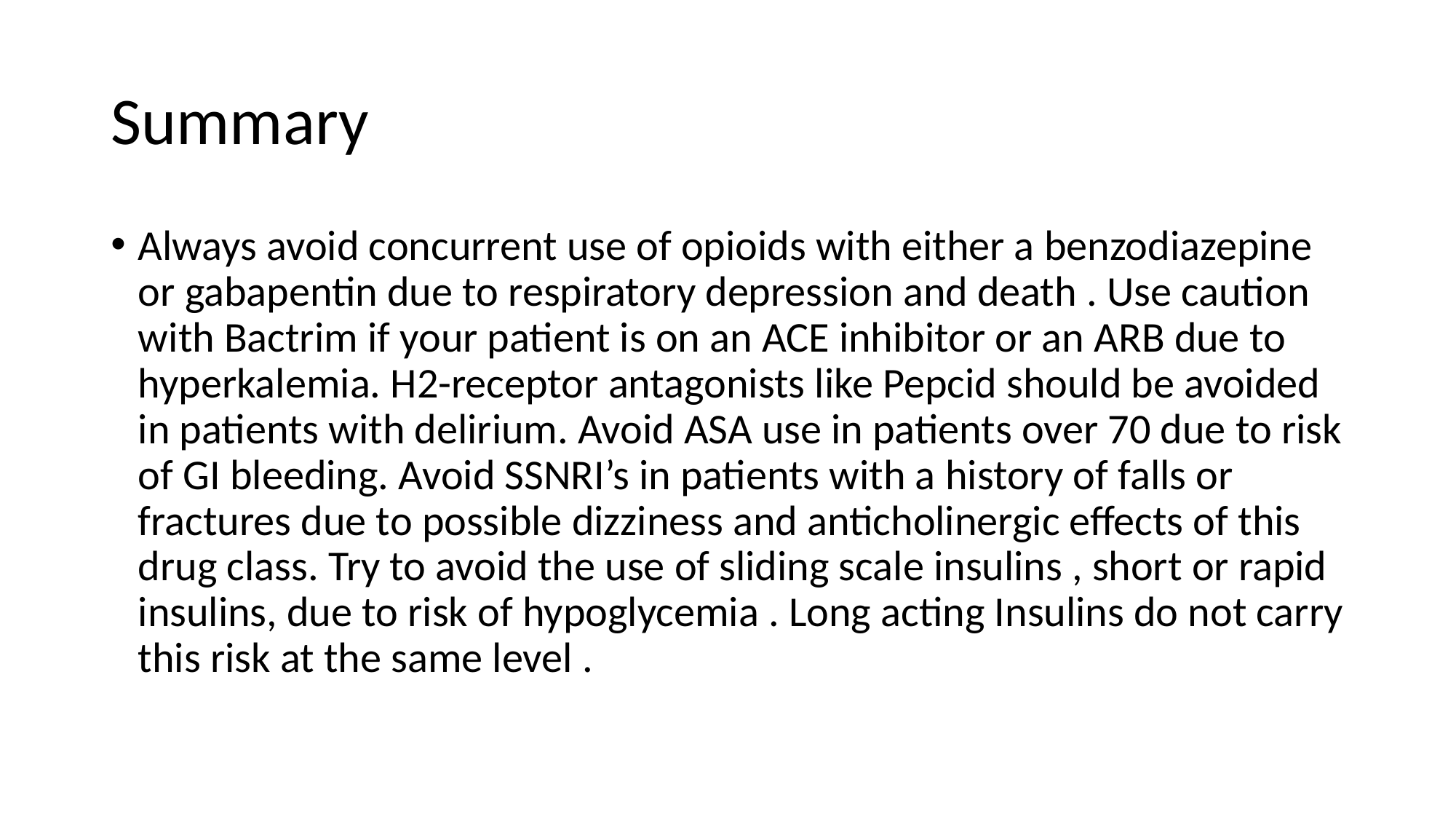

# Summary
Always avoid concurrent use of opioids with either a benzodiazepine or gabapentin due to respiratory depression and death . Use caution with Bactrim if your patient is on an ACE inhibitor or an ARB due to hyperkalemia. H2-receptor antagonists like Pepcid should be avoided in patients with delirium. Avoid ASA use in patients over 70 due to risk of GI bleeding. Avoid SSNRI’s in patients with a history of falls or fractures due to possible dizziness and anticholinergic effects of this drug class. Try to avoid the use of sliding scale insulins , short or rapid insulins, due to risk of hypoglycemia . Long acting Insulins do not carry this risk at the same level .